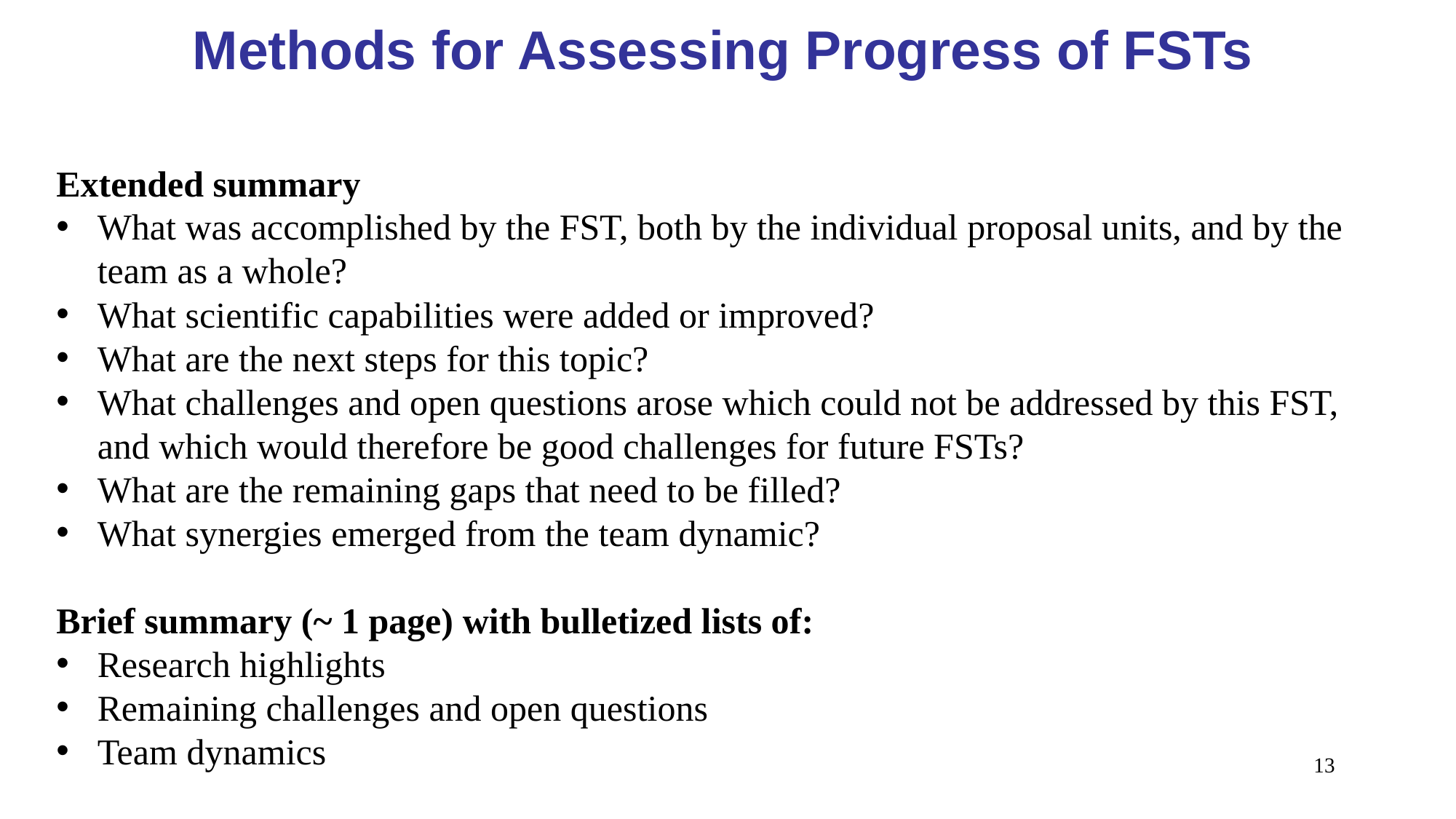

Methods for Assessing Progress of FSTs

Extended summary
What was accomplished by the FST, both by the individual proposal units, and by the team as a whole?
What scientific capabilities were added or improved?
What are the next steps for this topic?
What challenges and open questions arose which could not be addressed by this FST, and which would therefore be good challenges for future FSTs?
What are the remaining gaps that need to be filled?
What synergies emerged from the team dynamic?
Brief summary (~ 1 page) with bulletized lists of:
Research highlights
Remaining challenges and open questions
Team dynamics

13